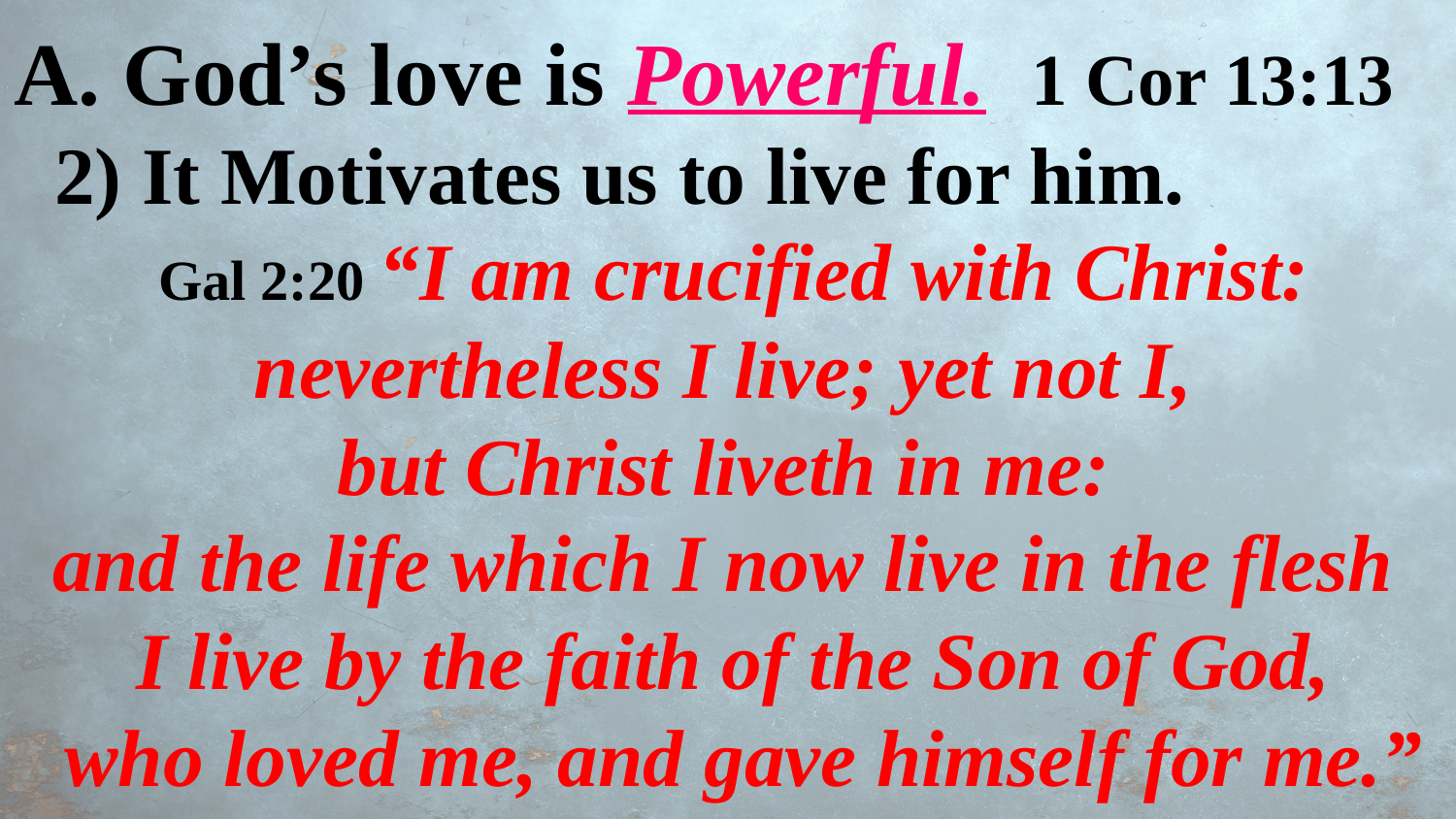

A. God’s love is Powerful.  1 Cor 13:13
  2) It Motivates us to live for him.
Gal 2:20 “I am crucified with Christ: nevertheless I live; yet not I,
but Christ liveth in me:
and the life which I now live in the flesh
I live by the faith of the Son of God,
 who loved me, and gave himself for me.”